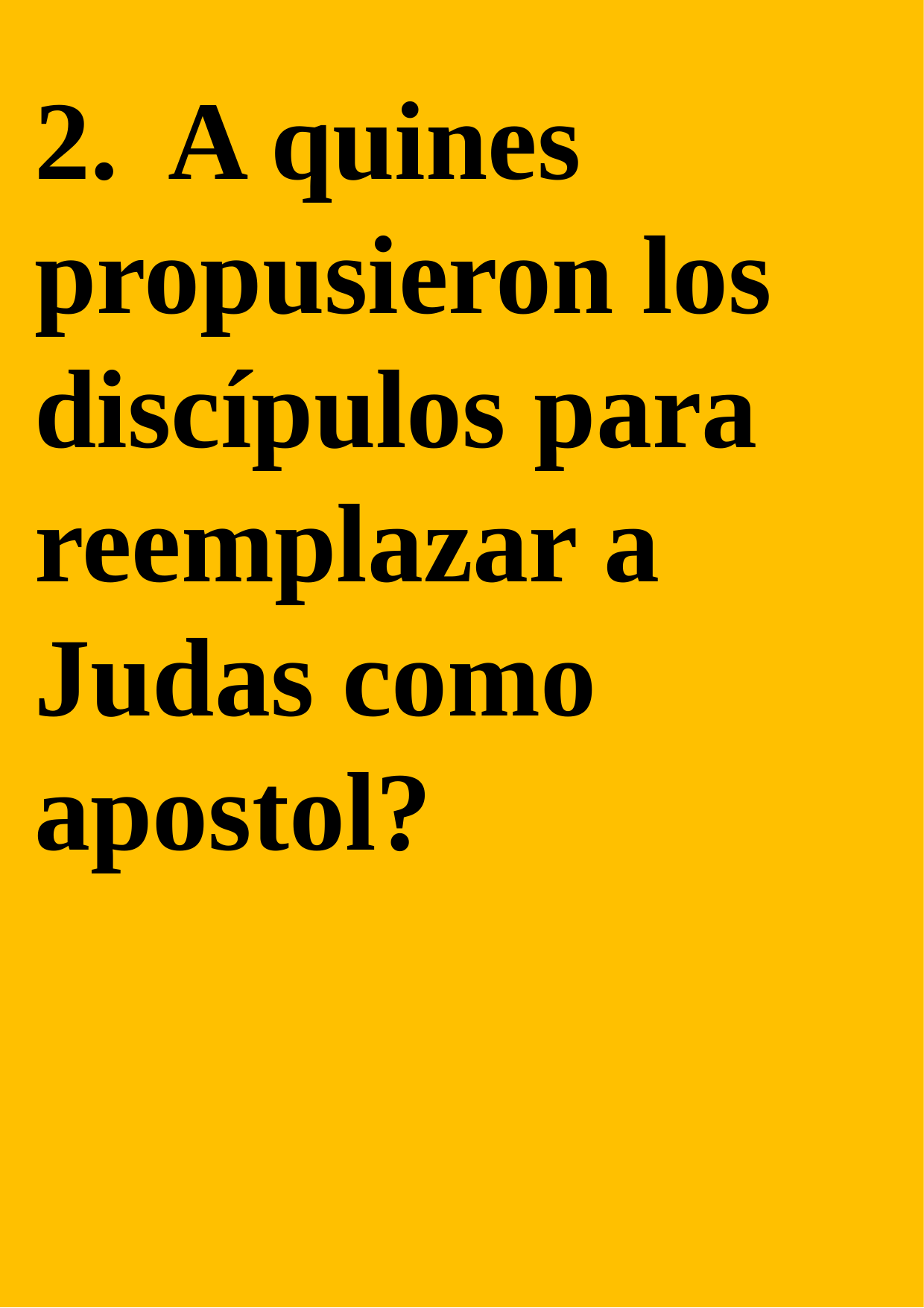

2.  A quines propusieron los discípulos para reemplazar a Judas como apostol?